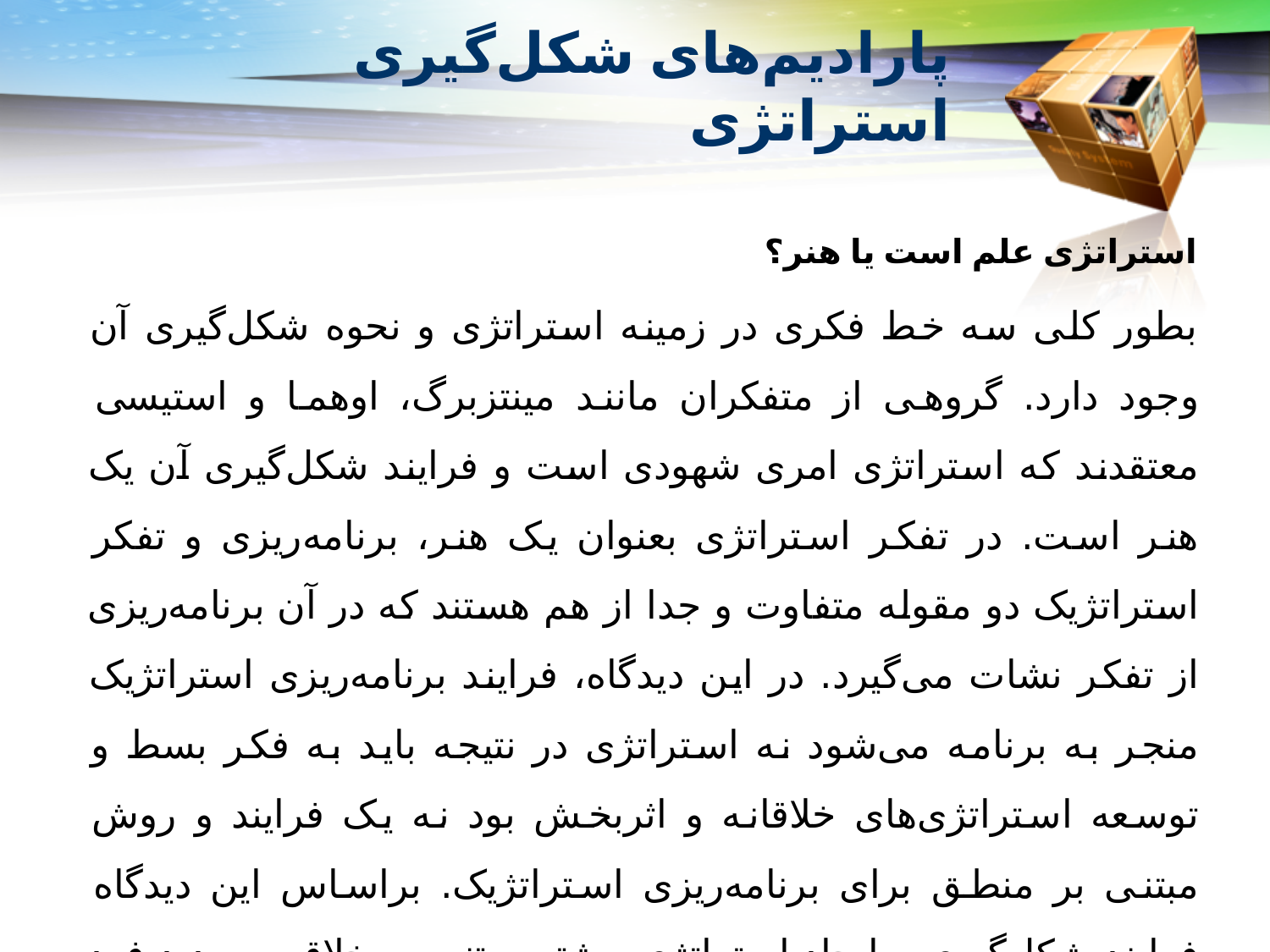

# پارادیم‌های شکل‌گیری استراتژی
استراتژی علم است یا هنر؟
بطور کلی سه خط فکری در زمینه استراتژی و نحوه شکل‌گیری آن وجود دارد. گروهی از متفکران مانند مینتزبرگ، اوهما و استیسی معتقدند که استراتژی امری شهودی است و فرایند شکل‌گیری آن یک هنر است. در تفکر استراتژی بعنوان یک هنر، برنامه‌ریزی و تفکر استراتژیک دو مقوله متفاوت و جدا از هم هستند که در آن برنامه‌ریزی از تفکر نشات می‌گیرد. در این دیدگاه، فرایند برنامه‌ریزی استراتژیک منجر به برنامه می‌شود نه استراتژی در نتیجه باید به فکر بسط و توسعه استراتژی‌های خلاقانه و اثربخش بود نه یک فرایند و روش مبتنی بر منطق برای برنامه‌ریزی استراتژیک. براساس این دیدگاه فرایند شکل‌گیری و ایجاد استراتژی بیشتر مبتنی بر خلاقیت و دید فرد است تا فرایندی مبتنی بر گام‌های مشخص و از قبل طرحریزی شده